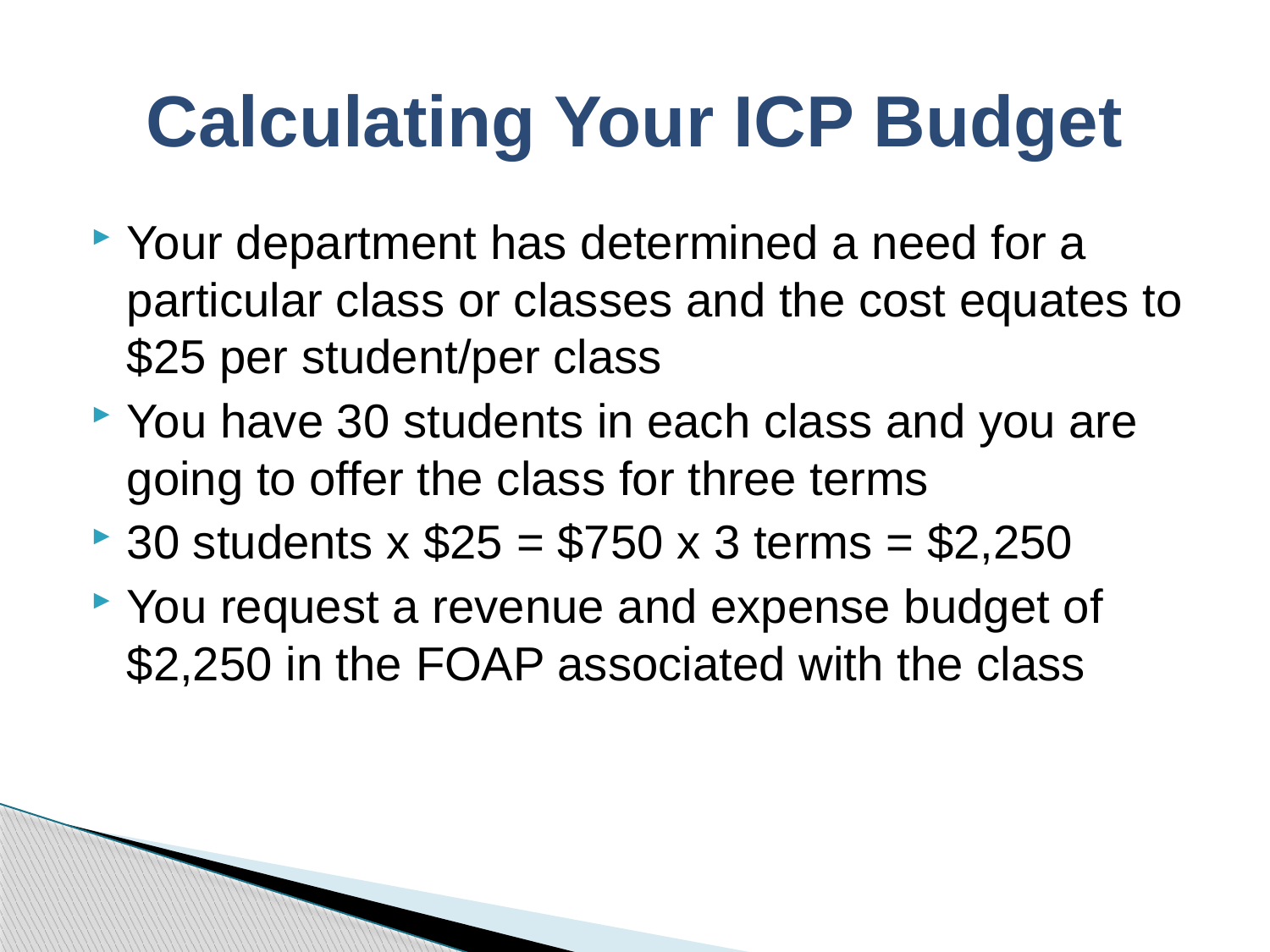

# Calculating Your ICP Budget
Your department has determined a need for a particular class or classes and the cost equates to $25 per student/per class
You have 30 students in each class and you are going to offer the class for three terms
30 students x $25 = $750 x 3 terms = $2,250
You request a revenue and expense budget of $2,250 in the FOAP associated with the class